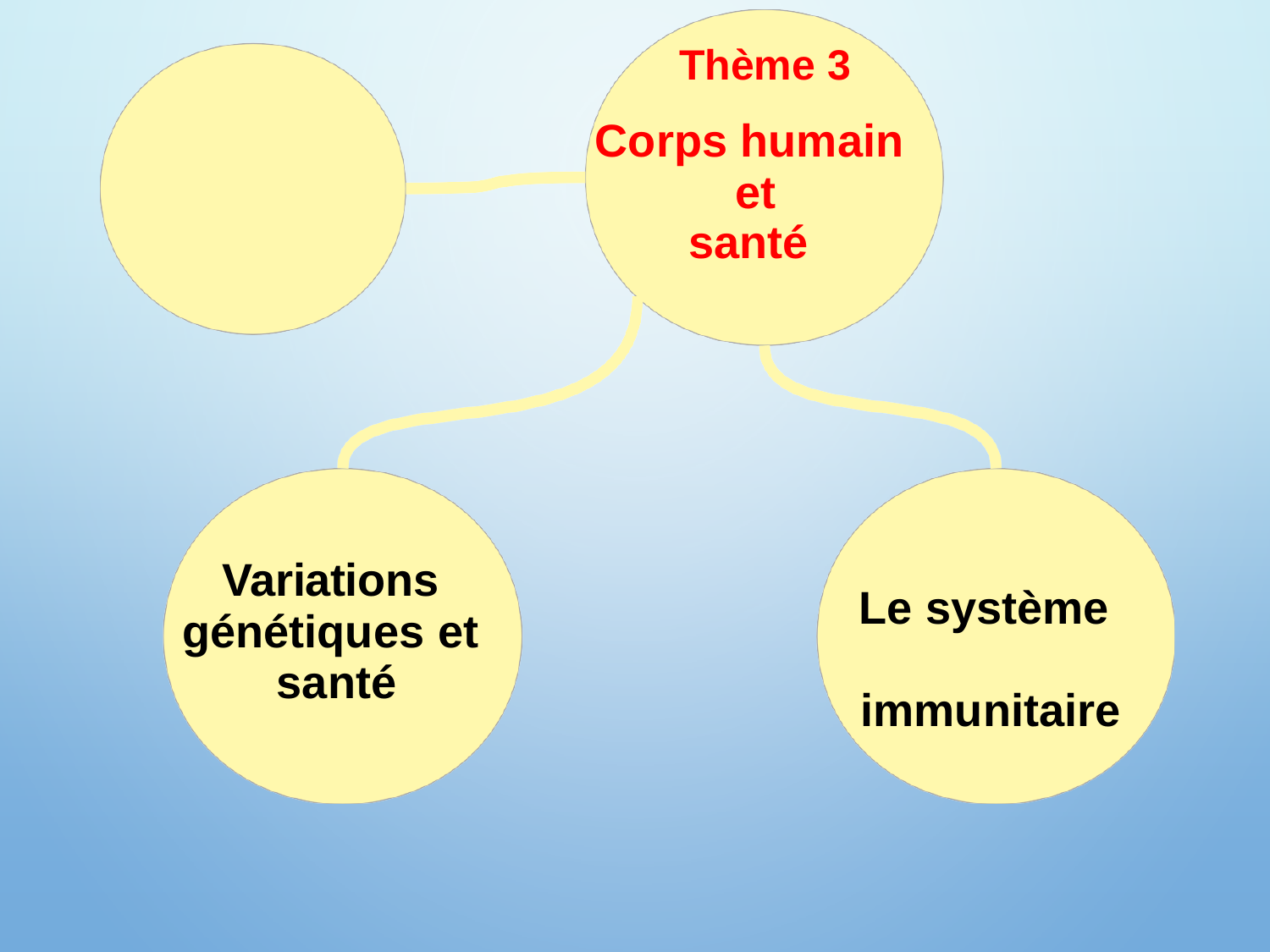

Thème 3
Corps humain  et
santé
Variations  génétiques et  santé
Le système  immunitaire